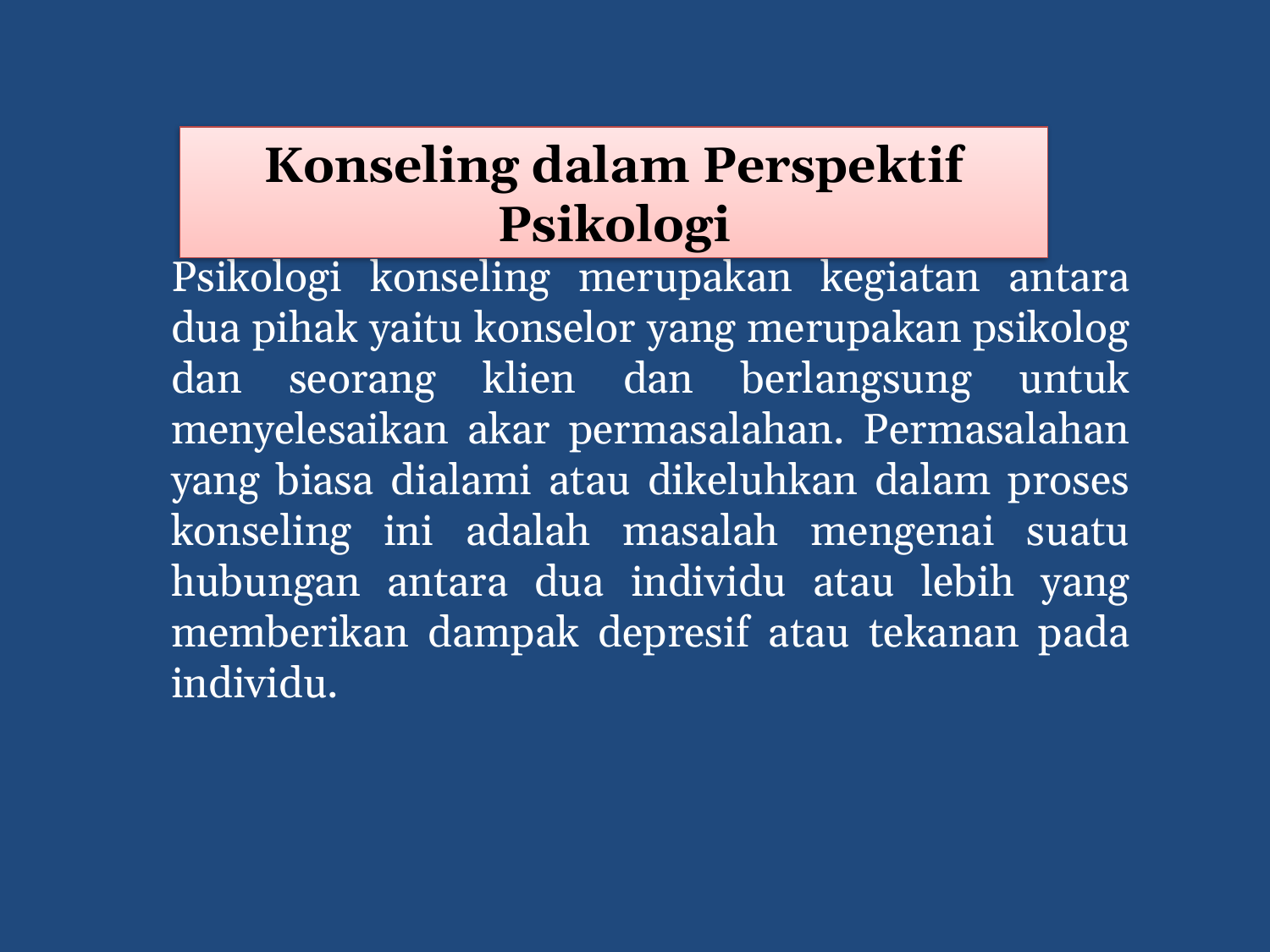

Konseling dalam Perspektif Psikologi
Psikologi konseling merupakan kegiatan antara dua pihak yaitu konselor yang merupakan psikolog dan seorang klien dan berlangsung untuk menyelesaikan akar permasalahan. Permasalahan yang biasa dialami atau dikeluhkan dalam proses konseling ini adalah masalah mengenai suatu hubungan antara dua individu atau lebih yang memberikan dampak depresif atau tekanan pada individu.